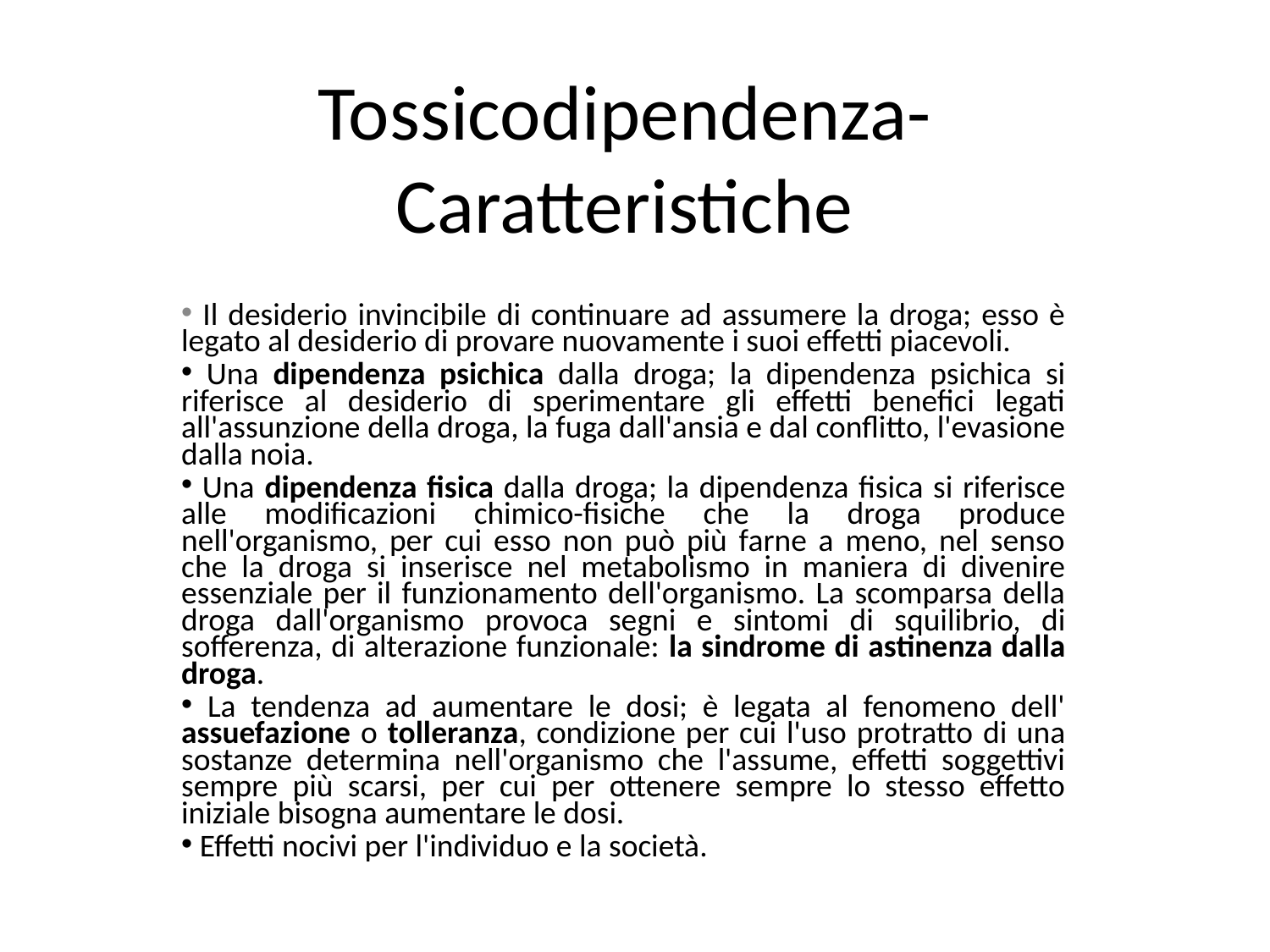

Tossicodipendenza- Caratteristiche
 Il desiderio invincibile di continuare ad assumere la droga; esso è legato al desiderio di provare nuovamente i suoi effetti piacevoli.
 Una dipendenza psichica dalla droga; la dipendenza psichica si riferisce al desiderio di sperimentare gli effetti benefici legati all'assunzione della droga, la fuga dall'ansia e dal conflitto, l'evasione dalla noia.
 Una dipendenza fisica dalla droga; la dipendenza fisica si riferisce alle modificazioni chimico-fisiche che la droga produce nell'organismo, per cui esso non può più farne a meno, nel senso che la droga si inserisce nel metabolismo in maniera di divenire essenziale per il funzionamento dell'organismo. La scomparsa della droga dall'organismo provoca segni e sintomi di squilibrio, di sofferenza, di alterazione funzionale: la sindrome di astinenza dalla droga.
 La tendenza ad aumentare le dosi; è legata al fenomeno dell' assuefazione o tolleranza, condizione per cui l'uso protratto di una sostanze determina nell'organismo che l'assume, effetti soggettivi sempre più scarsi, per cui per ottenere sempre lo stesso effetto iniziale bisogna aumentare le dosi.
 Effetti nocivi per l'individuo e la società.